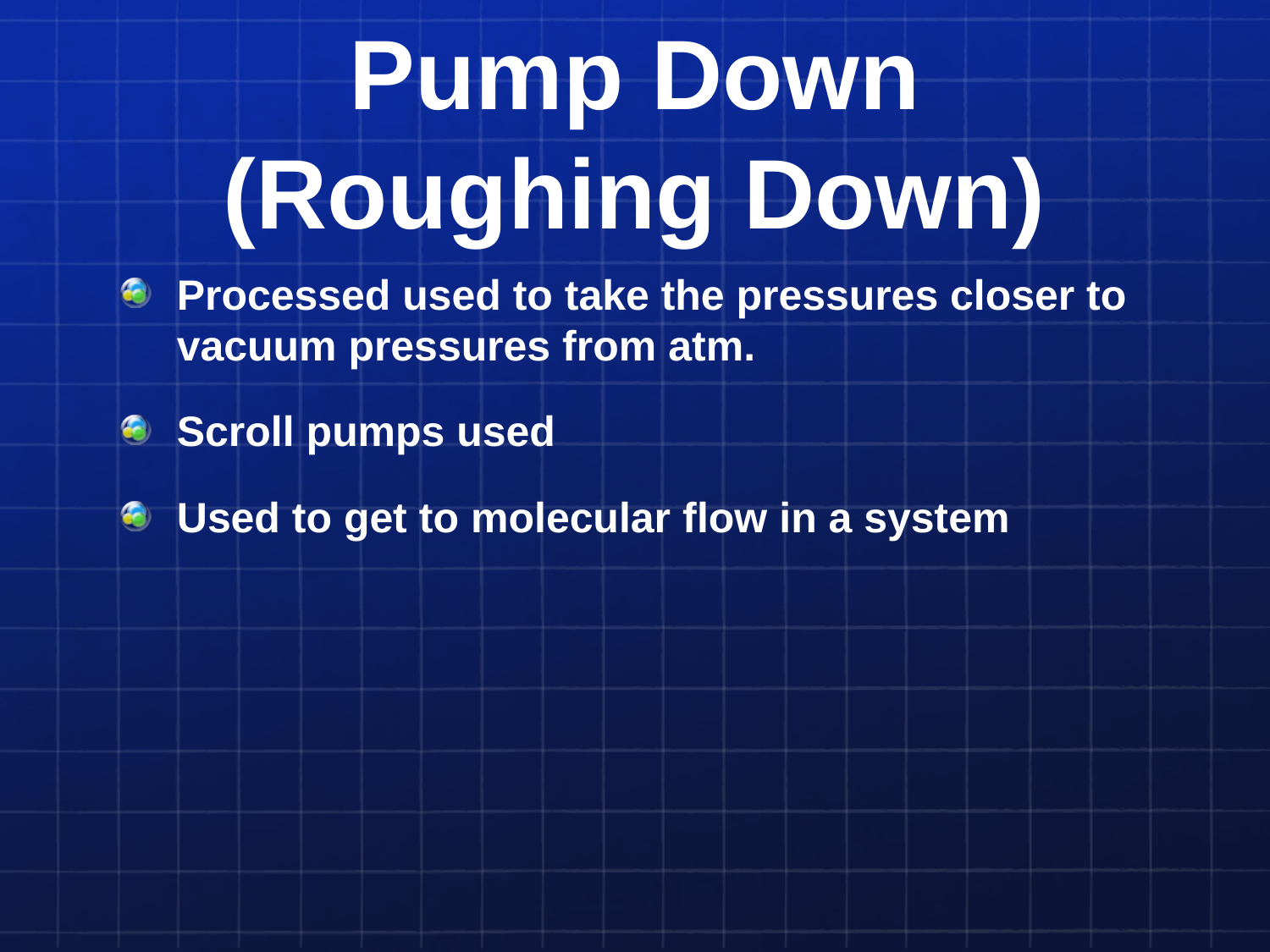

# Pump Down (Roughing Down)
Processed used to take the pressures closer to vacuum pressures from atm.
Scroll pumps used
Used to get to molecular flow in a system